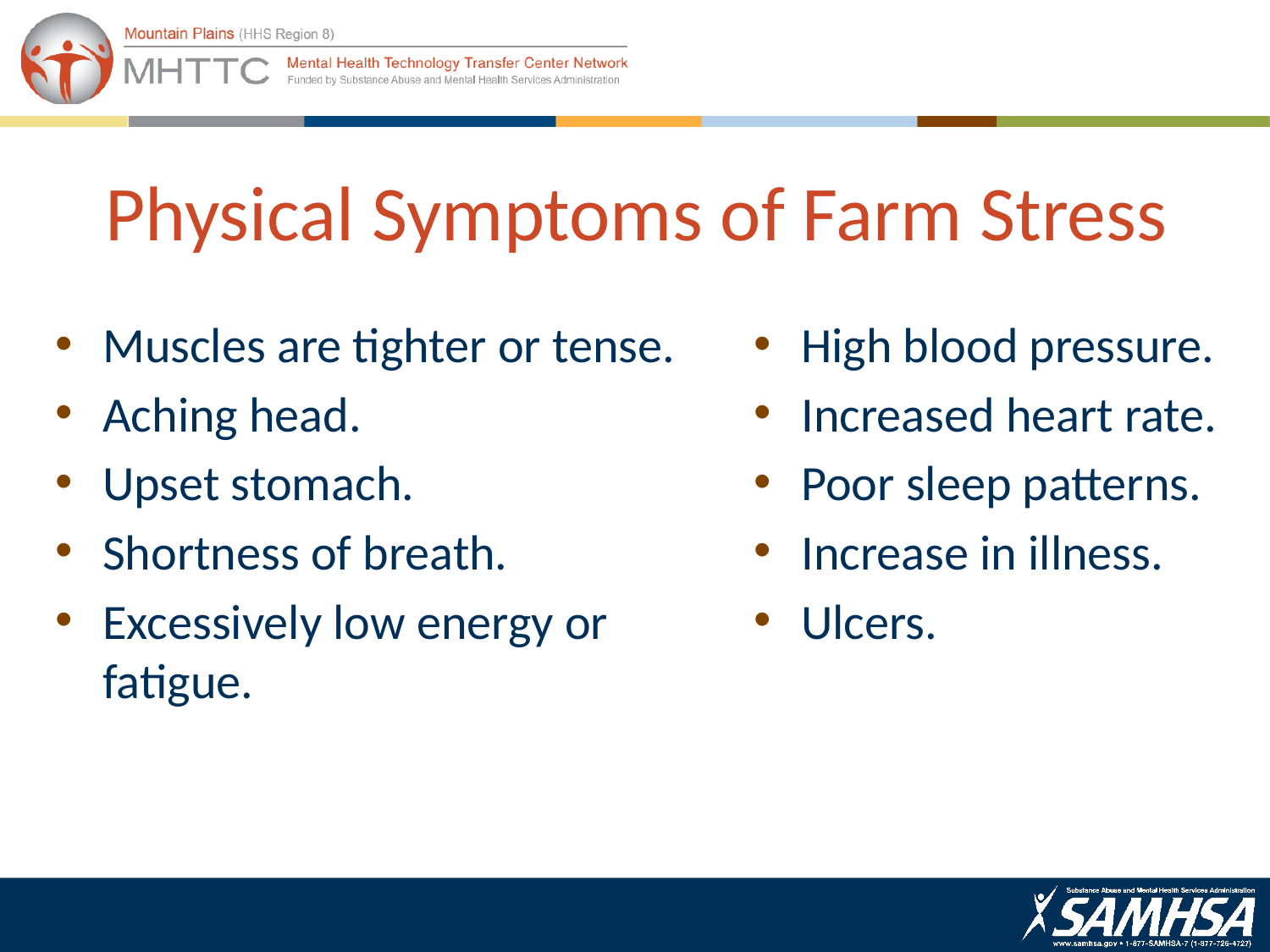

# Physical Symptoms of Farm Stress
High blood pressure.
Increased heart rate.
Poor sleep patterns.
Increase in illness.
Ulcers.
Muscles are tighter or tense.
Aching head.
Upset stomach.
Shortness of breath.
Excessively low energy or fatigue.